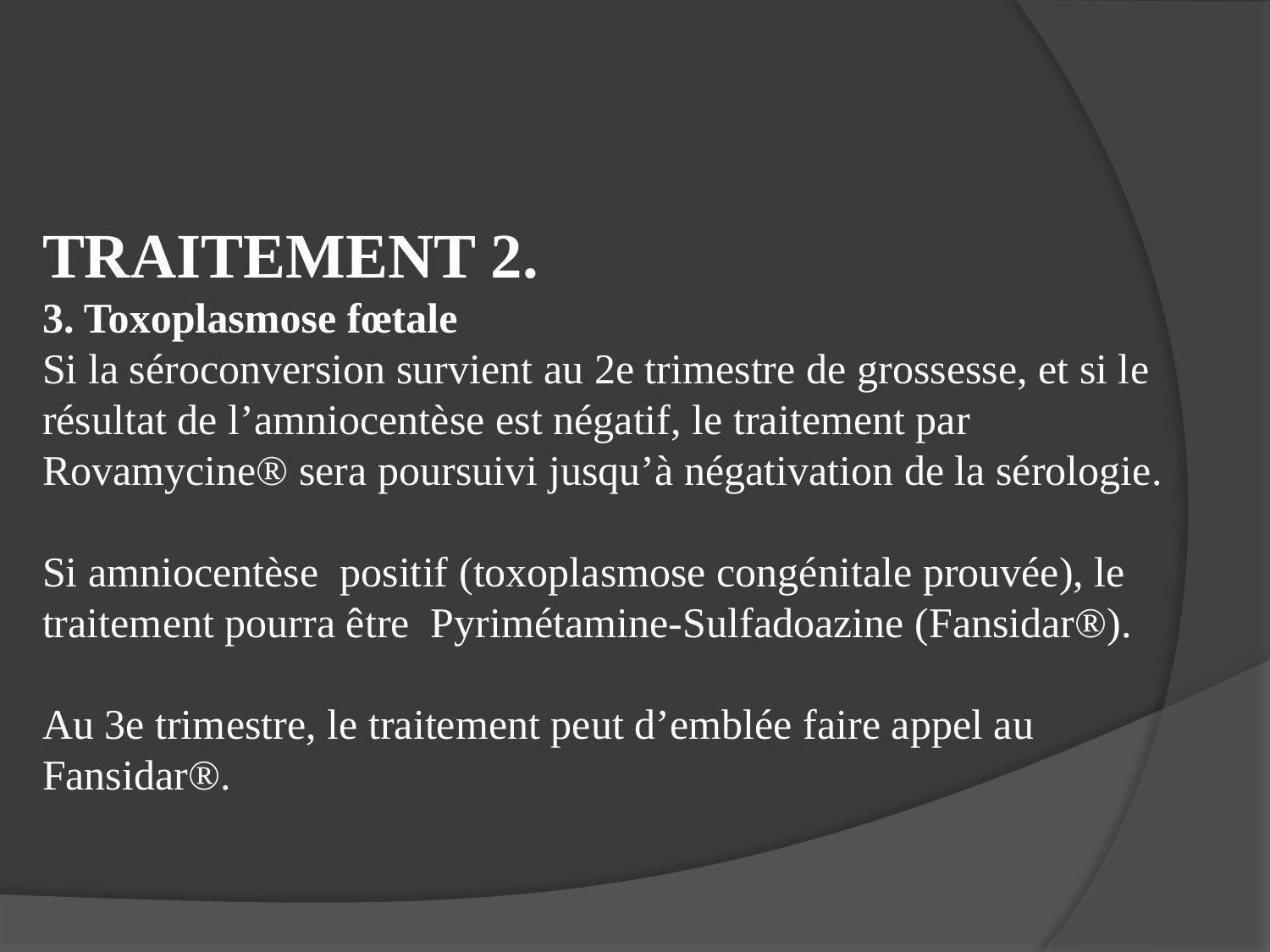

TRAITEMENT 2.
3. Toxoplasmose fœtale
Si la séroconversion survient au 2e trimestre de grossesse, et si le résultat de l’amniocentèse est négatif, le traitement par Rovamycine® sera poursuivi jusqu’à négativation de la sérologie.

Si amniocentèse  positif (toxoplasmose congénitale prouvée), le traitement pourra être  Pyrimétamine-Sulfadoazine (Fansidar®).

Au 3e trimestre, le traitement peut d’emblée faire appel au Fansidar®.